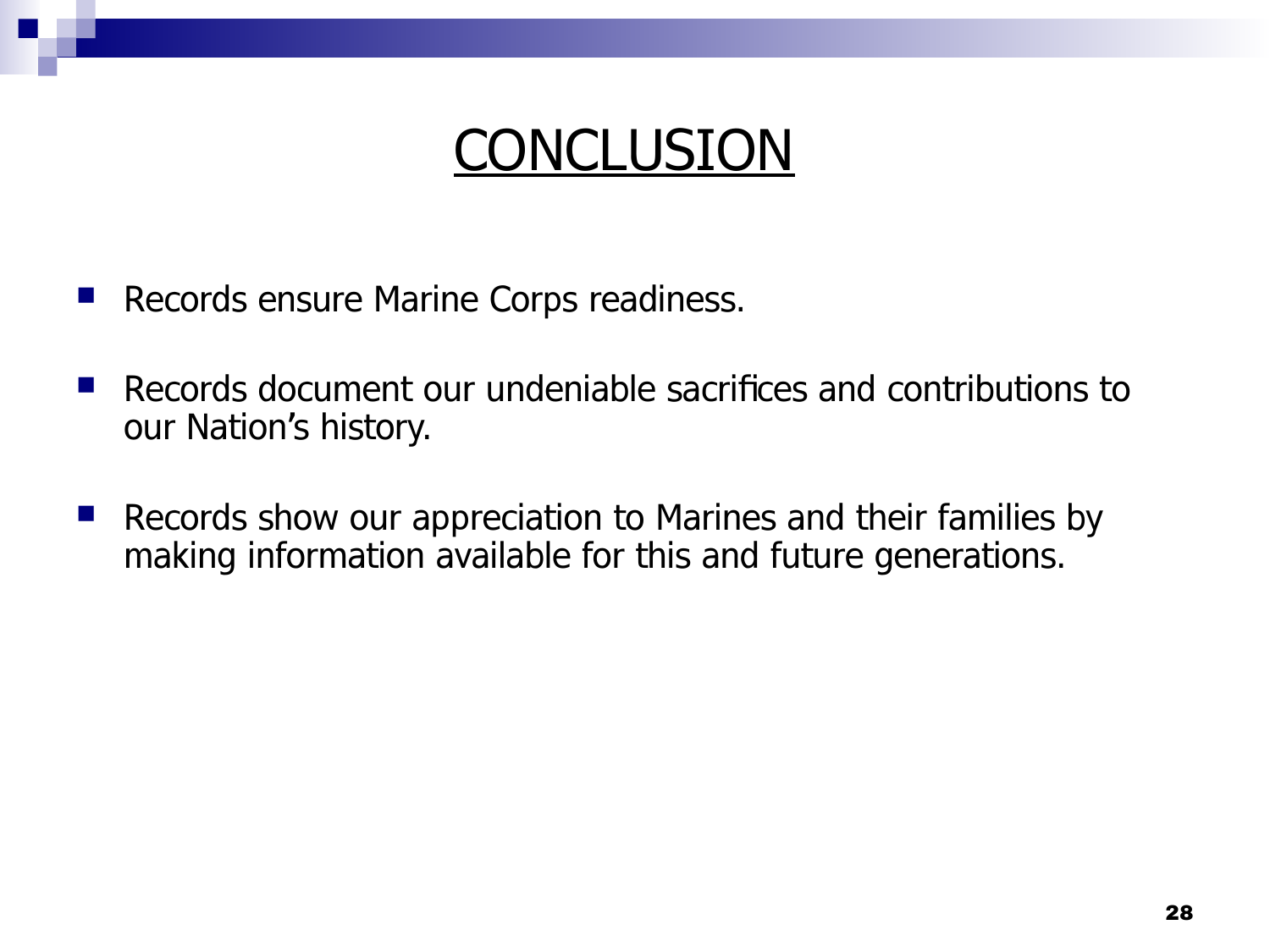

# CONCLUSION
Records ensure Marine Corps readiness.

Records document our undeniable sacrifices and contributions to our Nation’s history.

Records show our appreciation to Marines and their families by making information available for this and future generations.

28